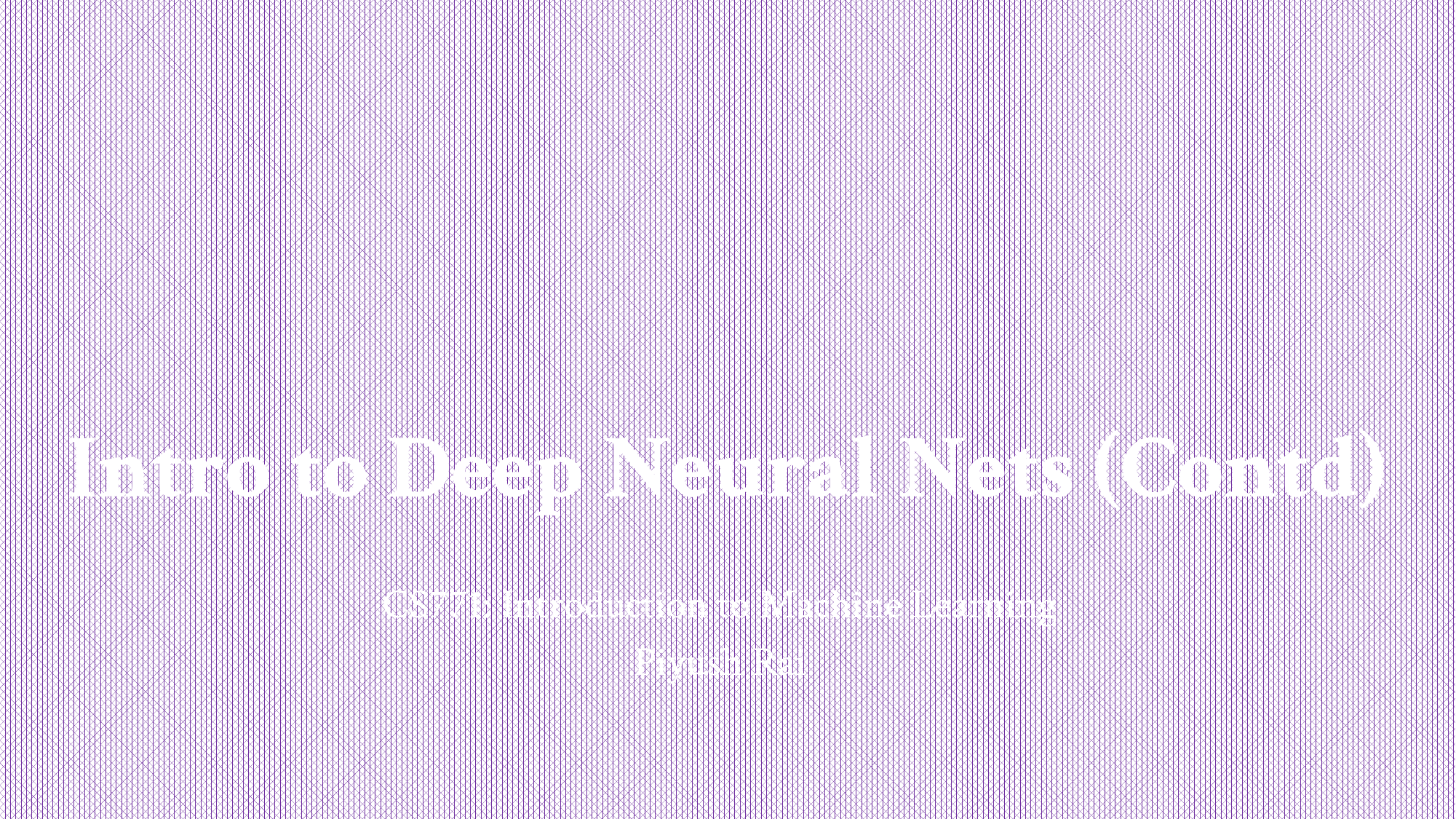

# Intro to Deep Neural Nets (Contd)
CS771: Introduction to Machine Learning
Piyush Rai